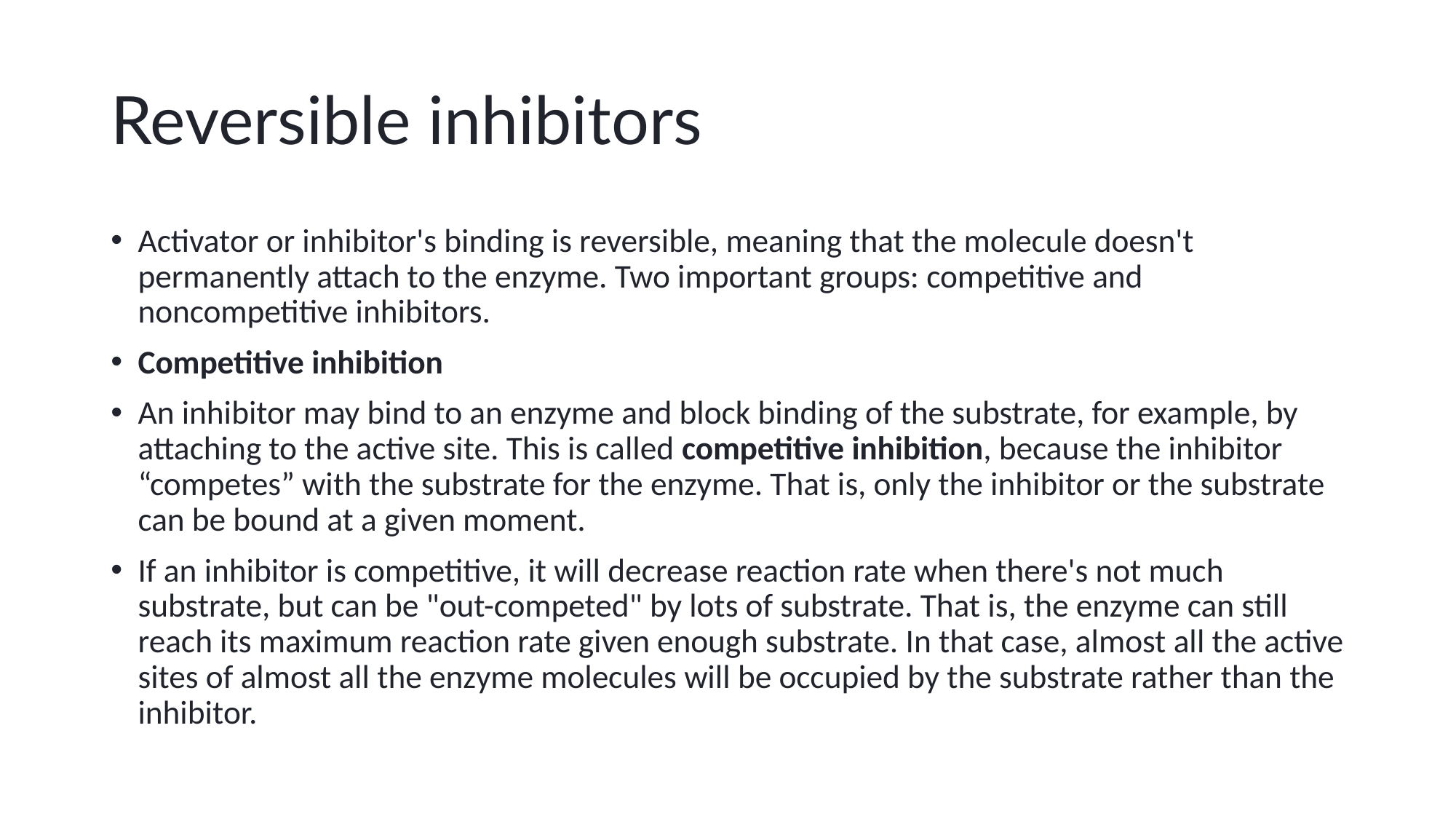

# Reversible inhibitors
Activator or inhibitor's binding is reversible, meaning that the molecule doesn't permanently attach to the enzyme. Two important groups: competitive and noncompetitive inhibitors.
Competitive inhibition
An inhibitor may bind to an enzyme and block binding of the substrate, for example, by attaching to the active site. This is called competitive inhibition, because the inhibitor “competes” with the substrate for the enzyme. That is, only the inhibitor or the substrate can be bound at a given moment.
If an inhibitor is competitive, it will decrease reaction rate when there's not much substrate, but can be "out-competed" by lots of substrate. That is, the enzyme can still reach its maximum reaction rate given enough substrate. In that case, almost all the active sites of almost all the enzyme molecules will be occupied by the substrate rather than the inhibitor.